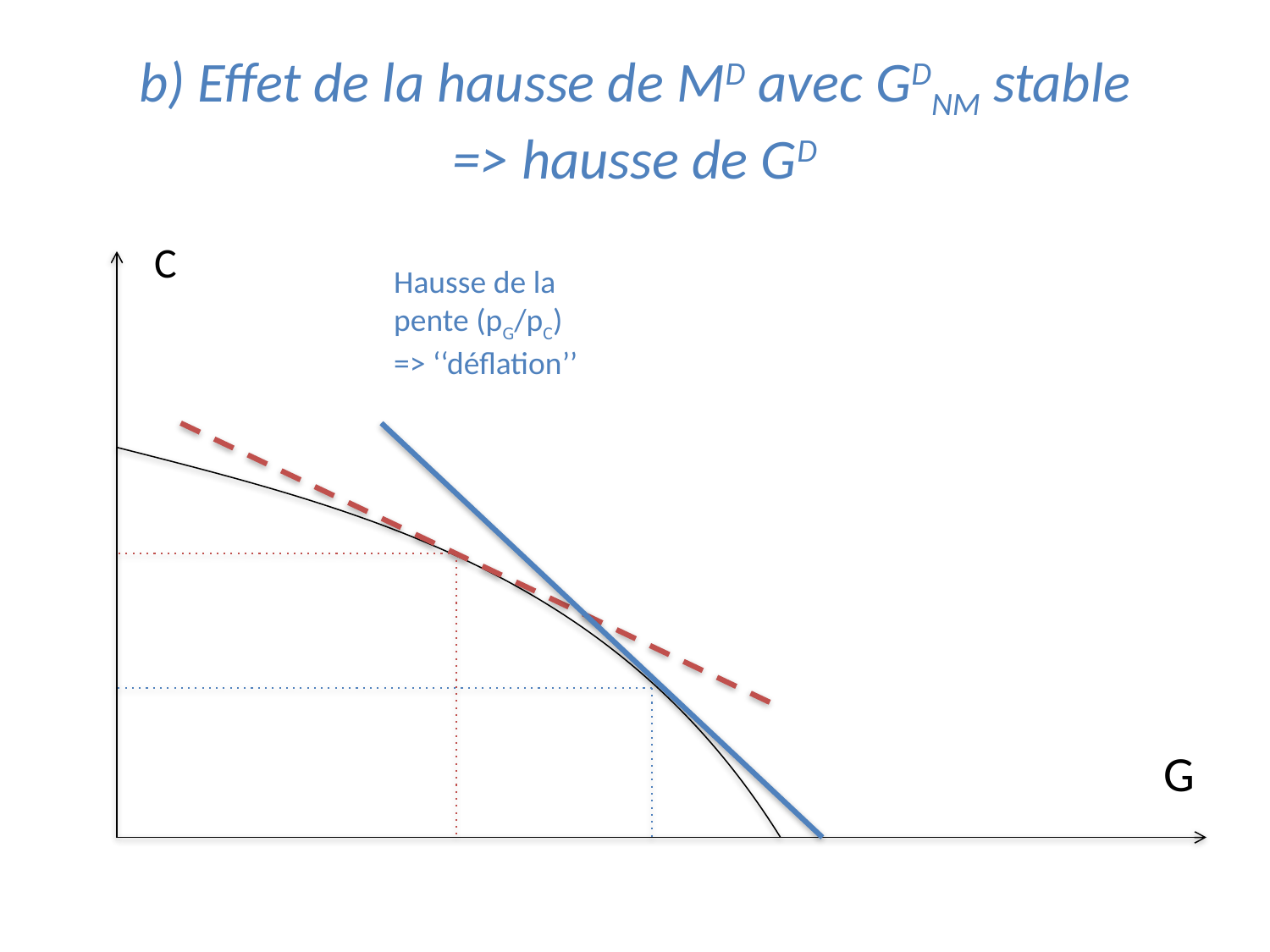

# b) Effet de la hausse de MD avec GDNM stable => hausse de GD
  C

Hausse de la pente (pG/pC)
=> ‘‘déflation’’

G